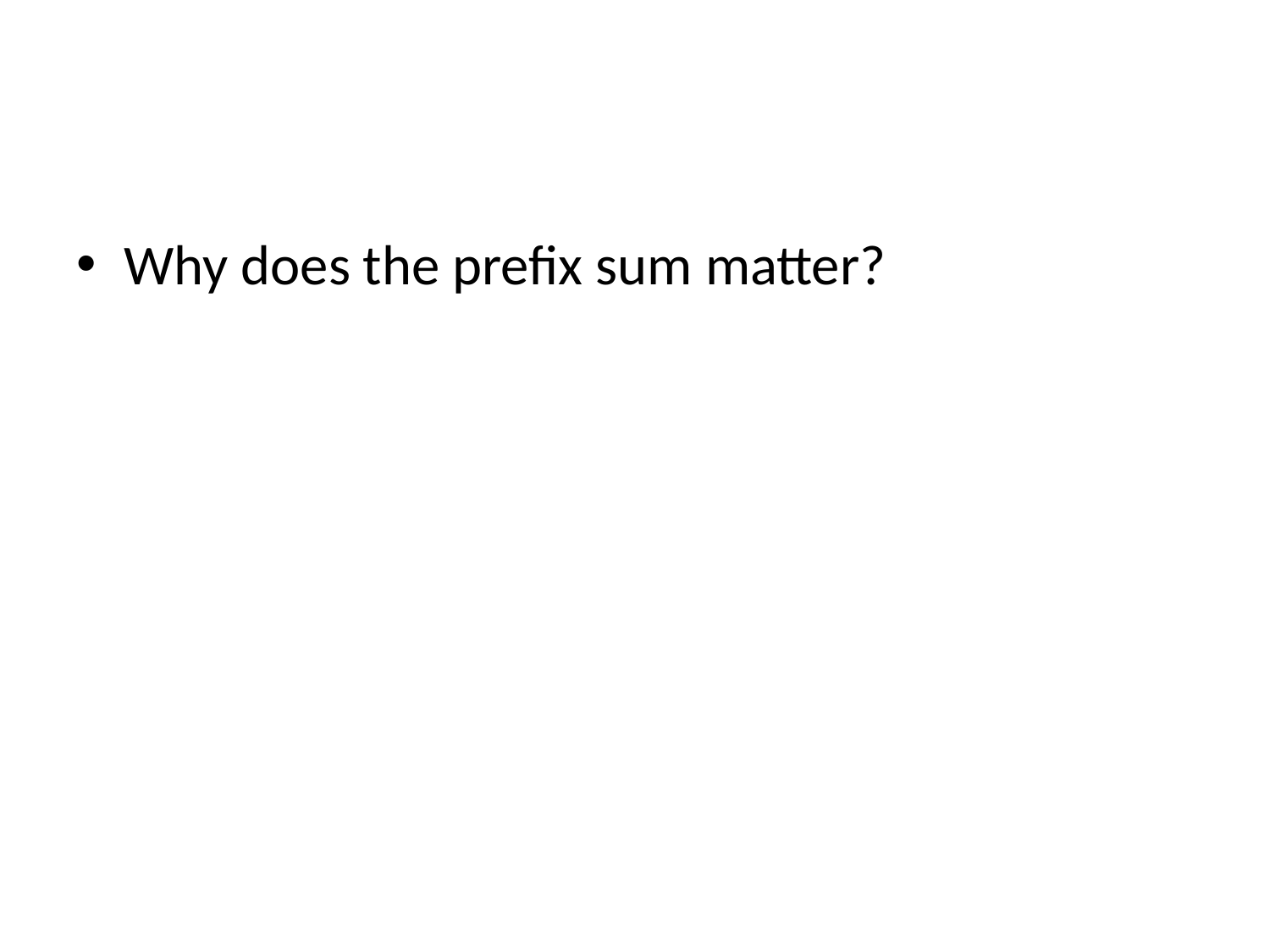

#
Why does the prefix sum matter?